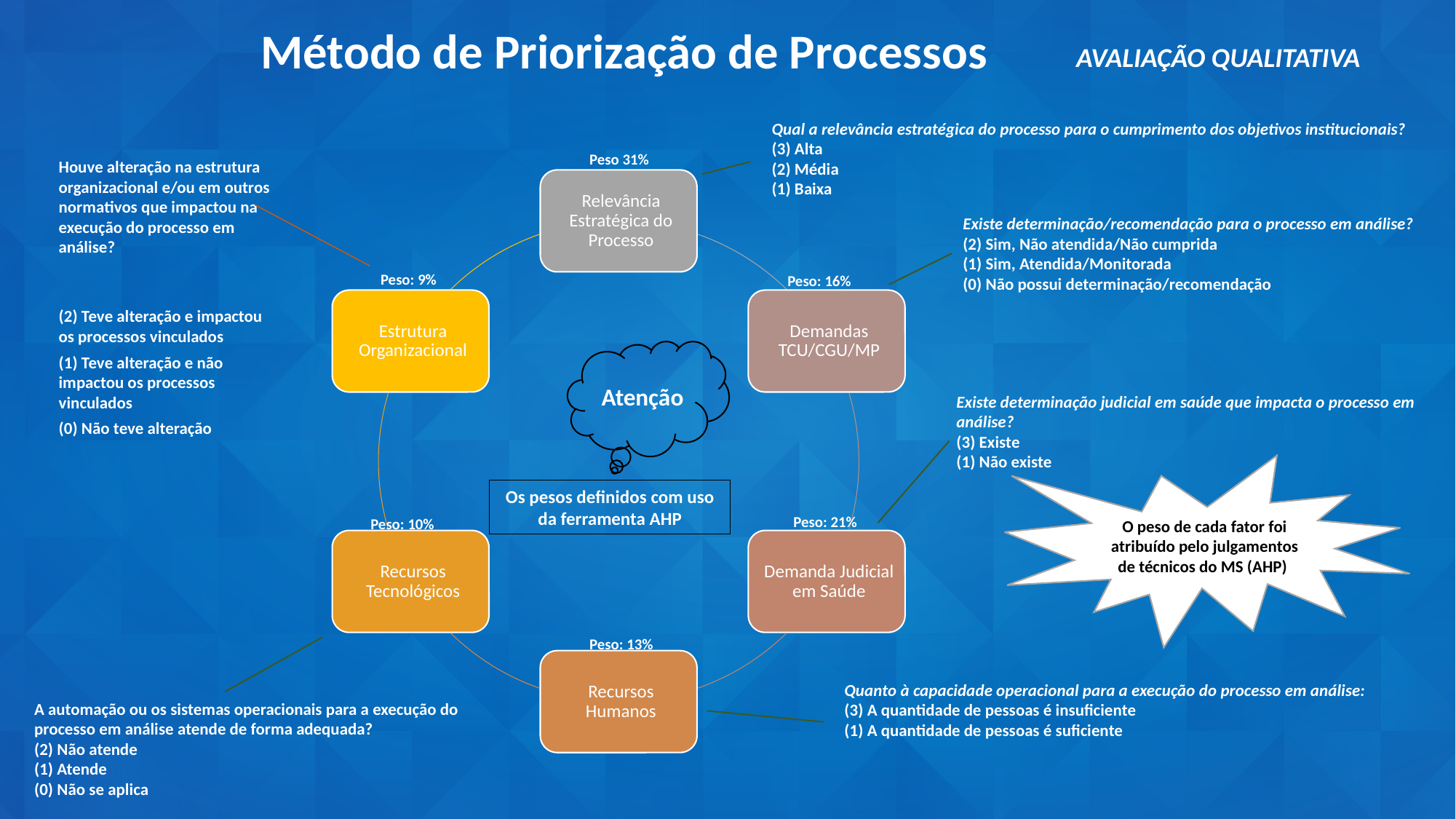

Método de Priorização de Processos
AVALIAÇÃO QUALITATIVA
Qual a relevância estratégica do processo para o cumprimento dos objetivos institucionais?
(3) Alta
(2) Média
(1) Baixa
Peso 31%
Houve alteração na estrutura organizacional e/ou em outros normativos que impactou na execução do processo em análise?

(2) Teve alteração e impactou os processos vinculados
(1) Teve alteração e não impactou os processos vinculados
(0) Não teve alteração
Relevância Estratégica do Processo
Demandas TCU/CGU/MP
Demanda Judicial em Saúde
Recursos Humanos
Recursos Tecnológicos
Estrutura Organizacional
Existe determinação/recomendação para o processo em análise?
(2) Sim, Não atendida/Não cumprida
(1) Sim, Atendida/Monitorada
(0) Não possui determinação/recomendação
Peso: 9%
Peso: 16%
Atenção
Os pesos definidos com uso da ferramenta AHP
Existe determinação judicial em saúde que impacta o processo em análise?
(3) Existe
(1) Não existe
O peso de cada fator foi atribuído pelo julgamentos de técnicos do MS (AHP)
Peso: 21%
Peso: 10%
Peso: 13%
Quanto à capacidade operacional para a execução do processo em análise:
(3) A quantidade de pessoas é insuficiente
(1) A quantidade de pessoas é suficiente
A automação ou os sistemas operacionais para a execução do processo em análise atende de forma adequada?
(2) Não atende
(1) Atende
(0) Não se aplica